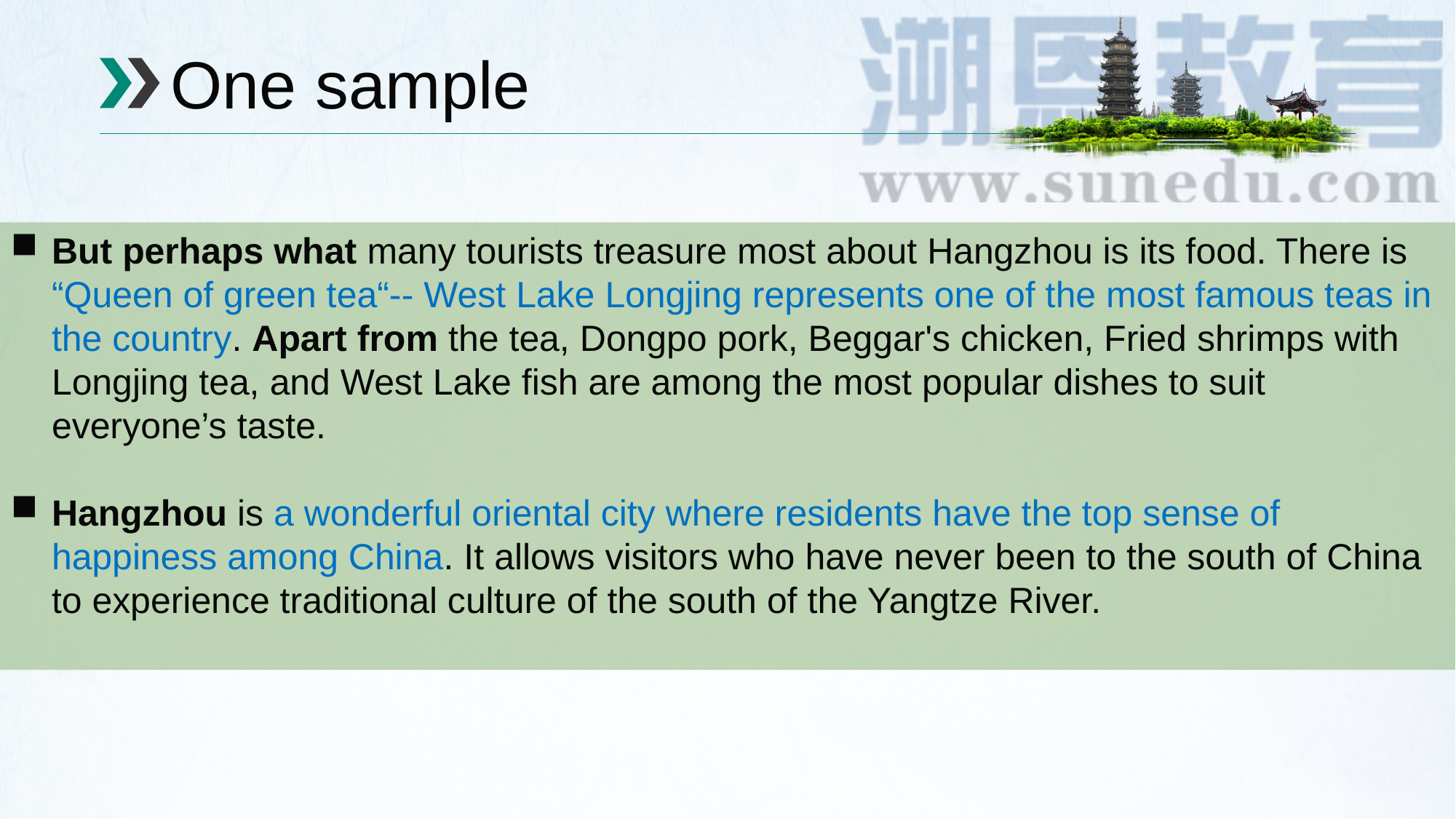

One sample
But perhaps what many tourists treasure most about Hangzhou is its food. There is “Queen of green tea“-- West Lake Longjing represents one of the most famous teas in the country. Apart from the tea, Dongpo pork, Beggar's chicken, Fried shrimps with Longjing tea, and West Lake fish are among the most popular dishes to suit everyone’s taste.

Hangzhou is a wonderful oriental city where residents have the top sense of happiness among China. It allows visitors who have never been to the south of China to experience traditional culture of the south of the Yangtze River.